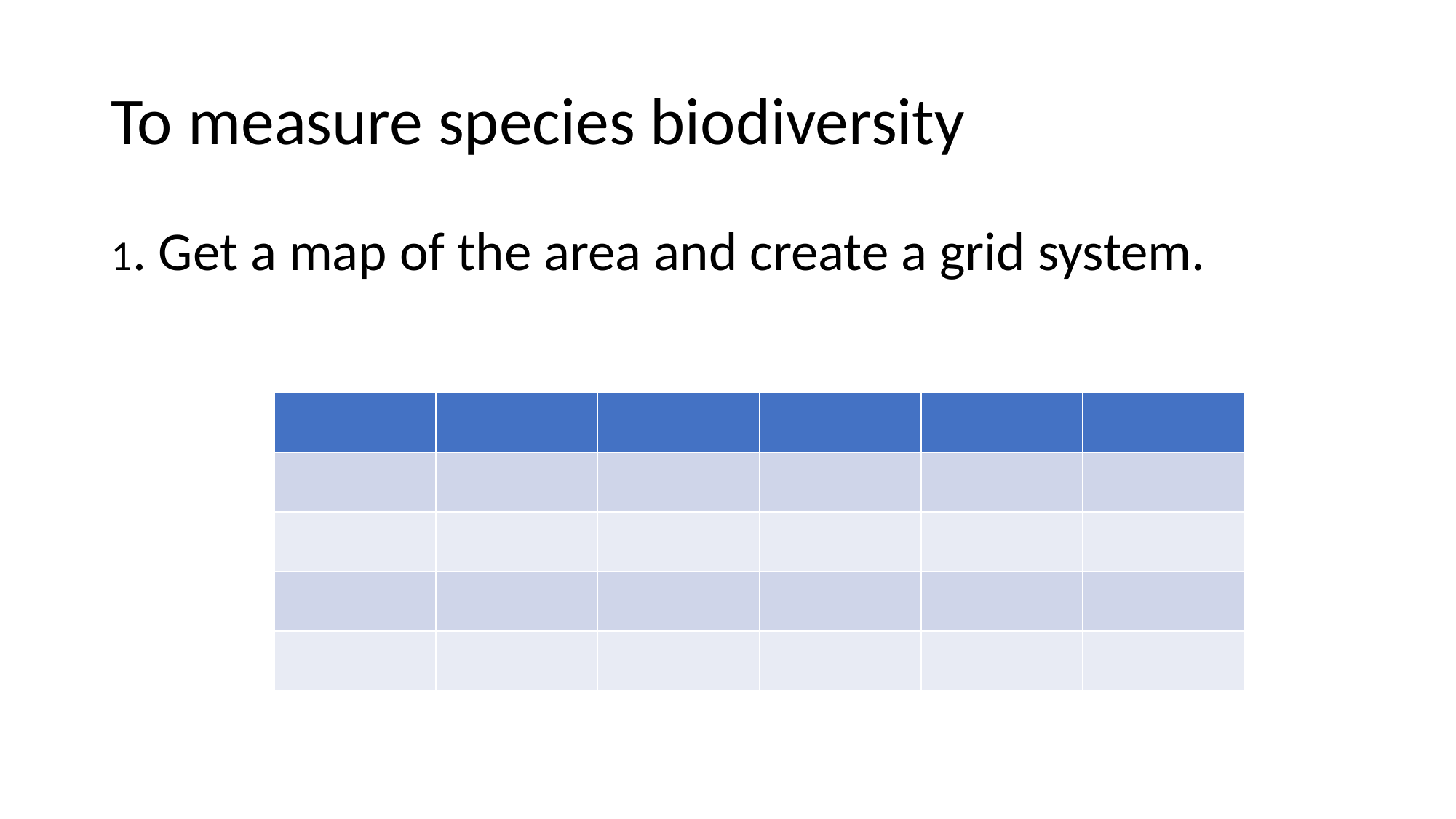

# To measure species biodiversity
1. Get a map of the area and create a grid system.
|  |  |  |  |  |  |
| --- | --- | --- | --- | --- | --- |
|  |  |  |  |  |  |
|  |  |  |  |  |  |
|  |  |  |  |  |  |
|  |  |  |  |  |  |